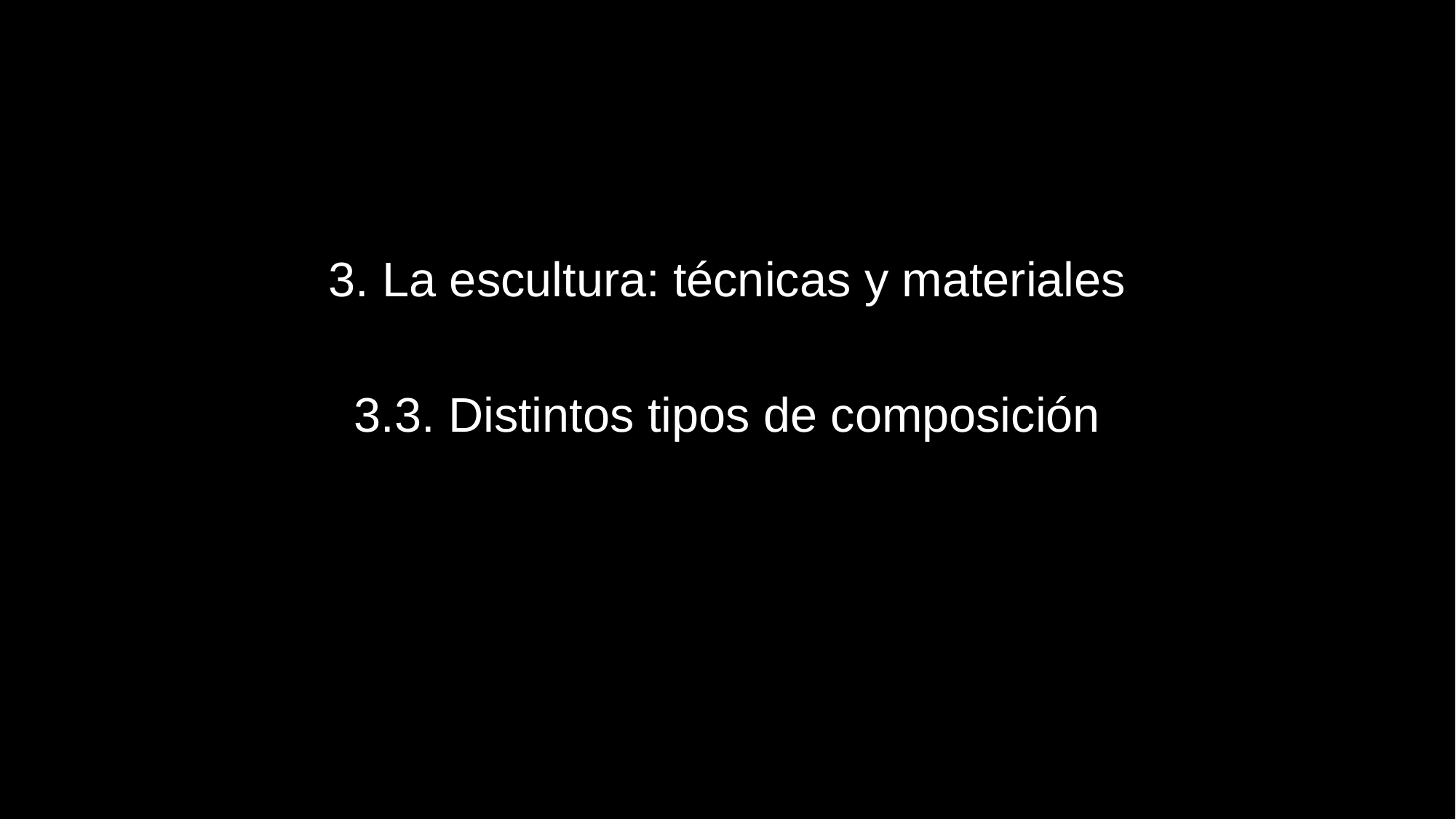

3. La escultura: técnicas y materiales

3.3. Distintos tipos de composición